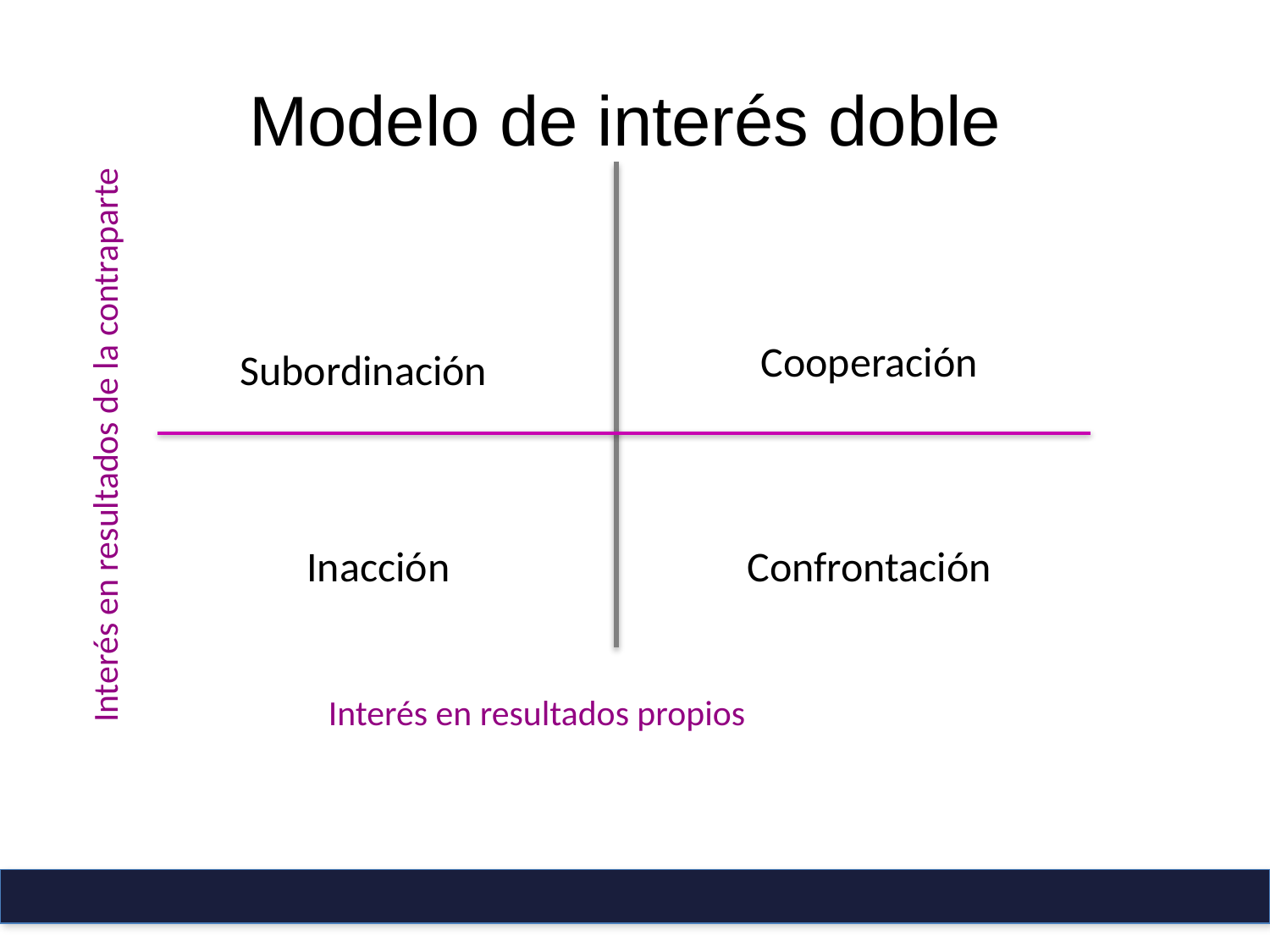

# Modelo de interés doble
Cooperación
Subordinación
Interés en resultados de la contraparte
Confrontación
Inacción
Interés en resultados propios